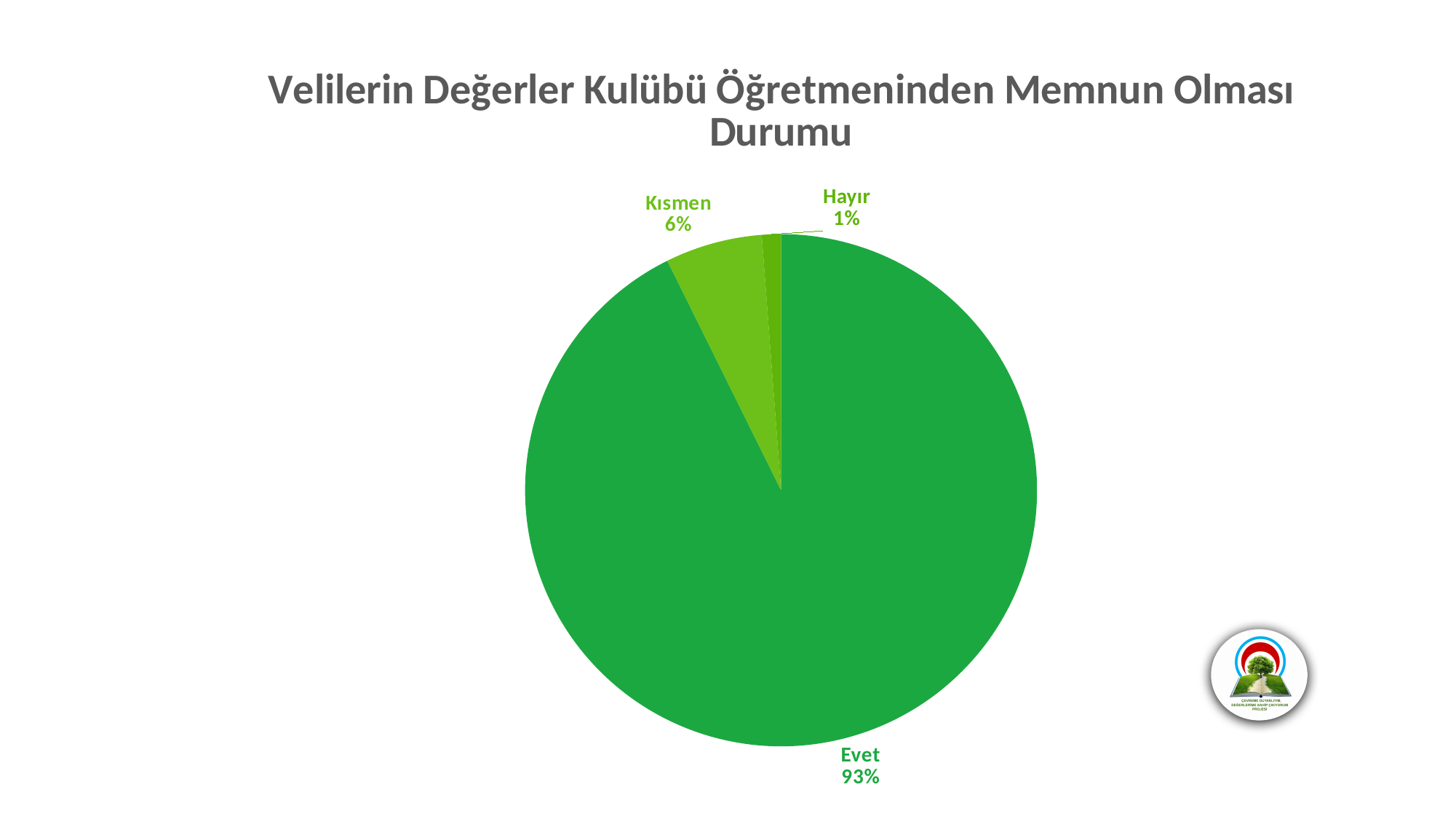

### Chart: Velilerin Değerler Kulübü Öğretmeninden Memnun Olması Durumu

| Category | velilerin değerler kulübü öğretmeninden memnun olması durumu |
|---|---|
| Evet | 1075.0 |
| Kısmen | 71.0 |
| Hayır | 14.0 |